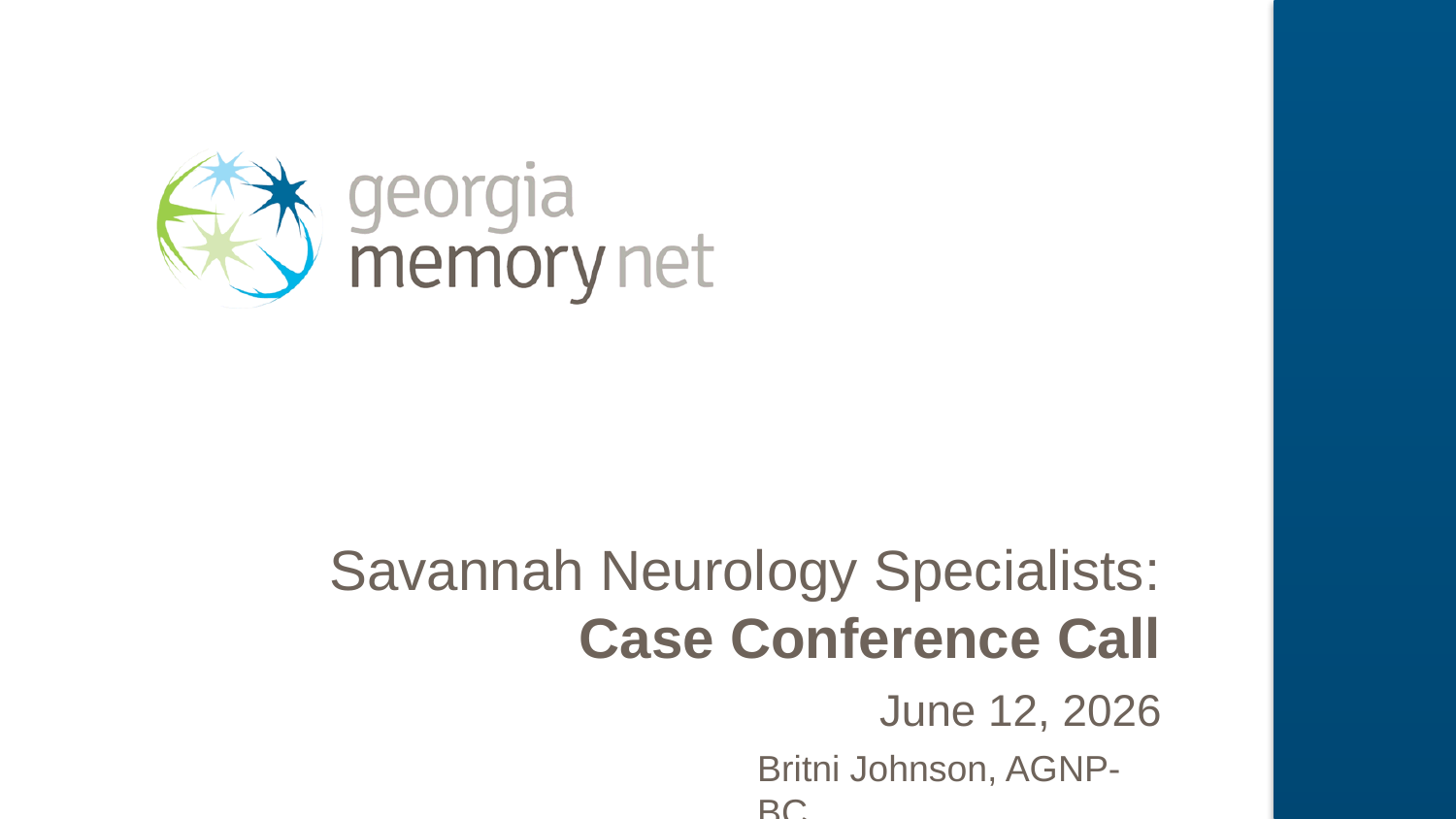

# Savannah Neurology Specialists: Case Conference Call
June 12, 2026
Britni Johnson, AGNP-BC